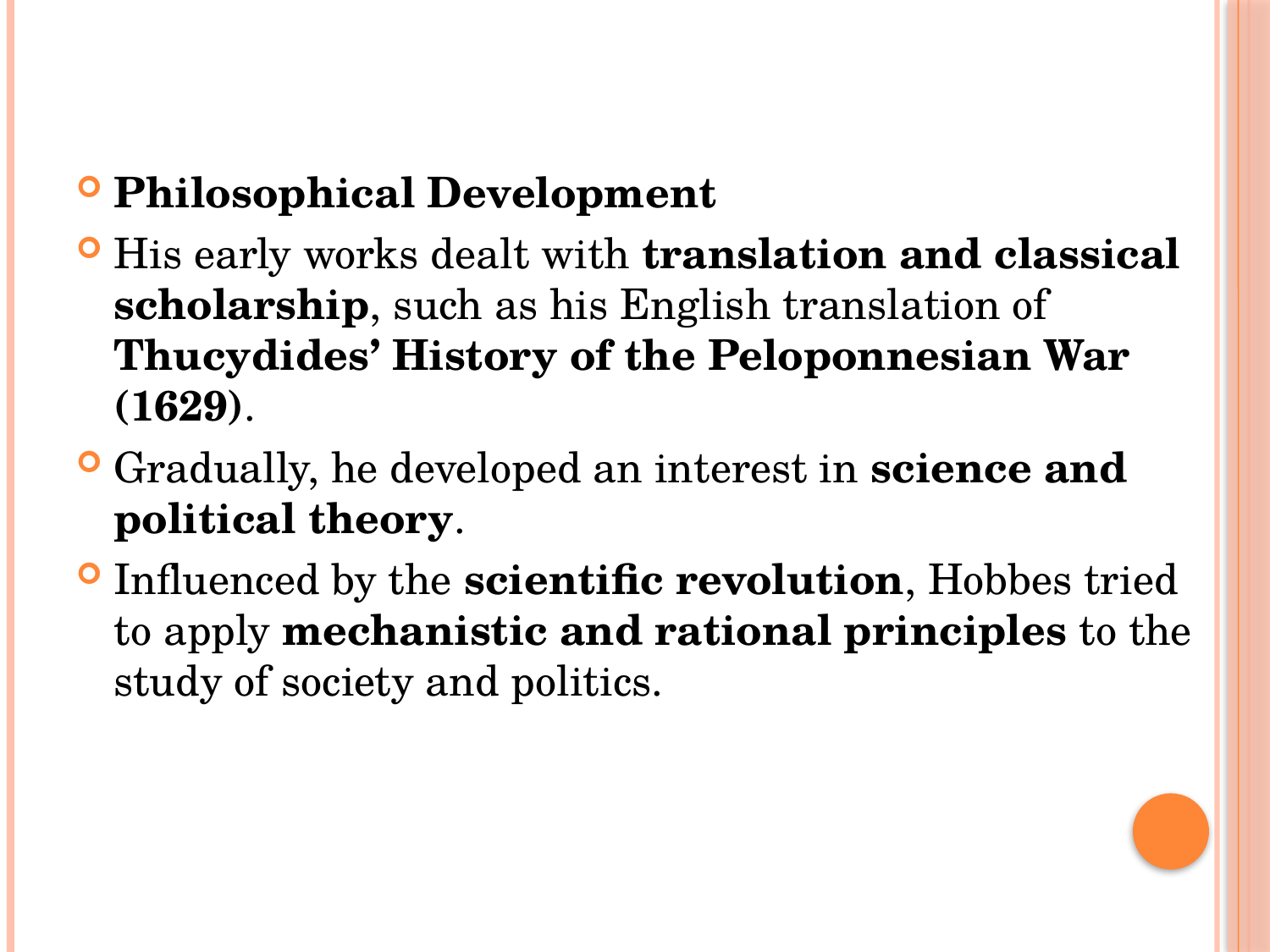

#
Philosophical Development
His early works dealt with translation and classical scholarship, such as his English translation of Thucydides’ History of the Peloponnesian War (1629).
Gradually, he developed an interest in science and political theory.
Influenced by the scientific revolution, Hobbes tried to apply mechanistic and rational principles to the study of society and politics.